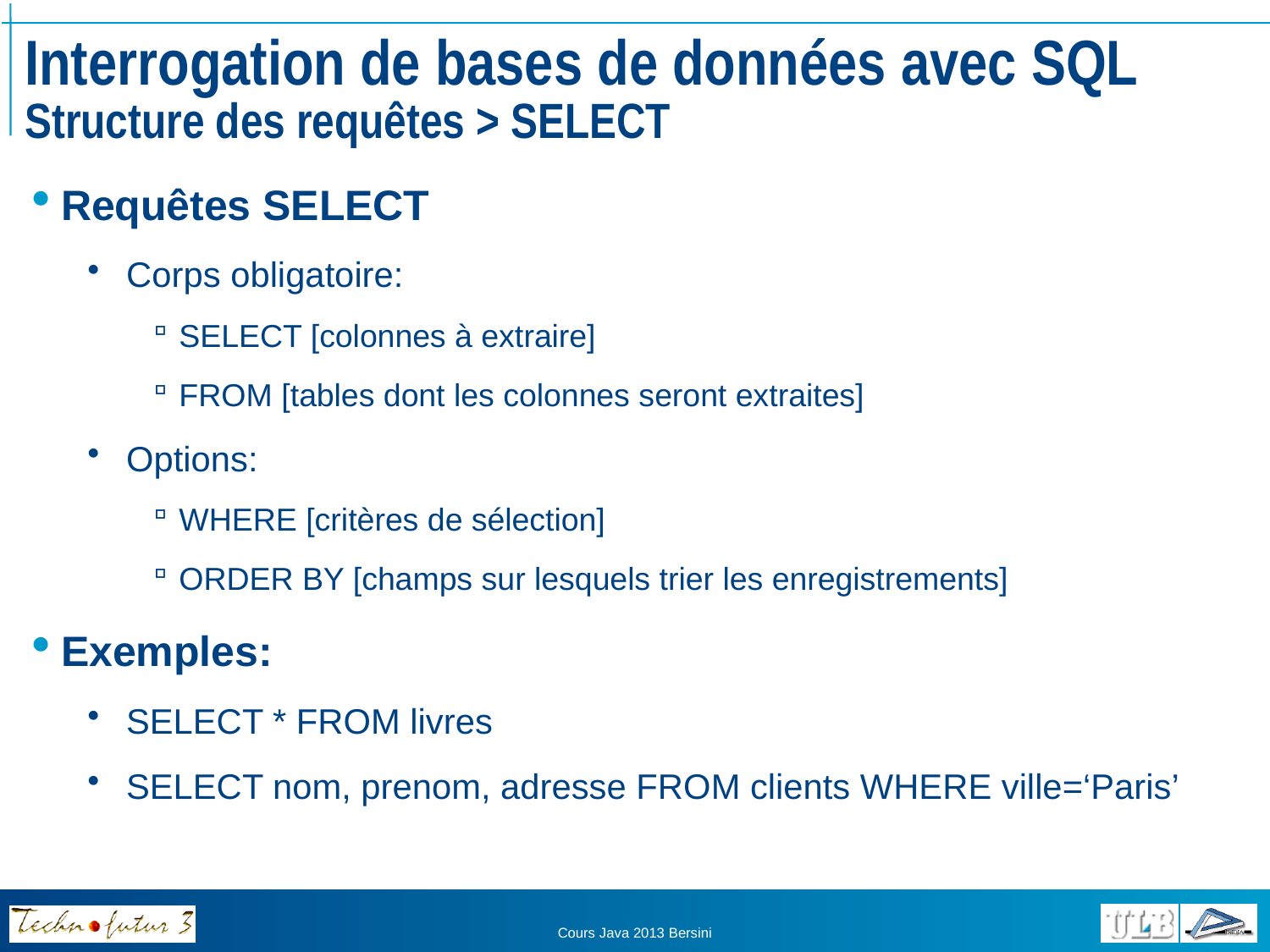

# Interrogation de bases de données avec SQL Structure des requêtes > SELECT
Requêtes SELECT
Corps obligatoire:
SELECT [colonnes à extraire]
FROM [tables dont les colonnes seront extraites]
Options:
WHERE [critères de sélection]
ORDER BY [champs sur lesquels trier les enregistrements]
Exemples:
SELECT * FROM livres
SELECT nom, prenom, adresse FROM clients WHERE ville=‘Paris’
Cours Java 2013 Bersini